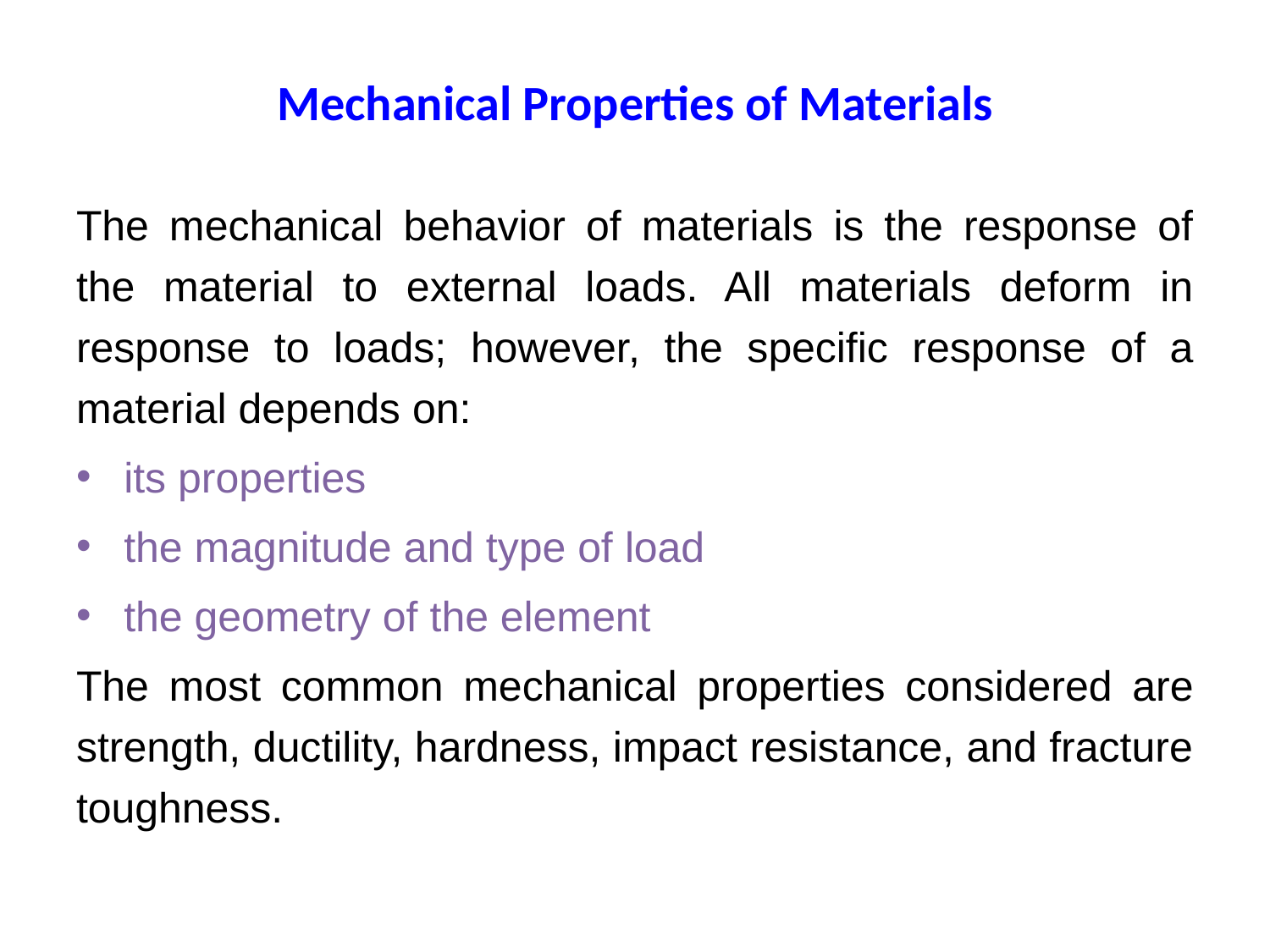

# Mechanical Properties of Materials
The mechanical behavior of materials is the response of the material to external loads. All materials deform in response to loads; however, the specific response of a material depends on:
its properties
the magnitude and type of load
the geometry of the element
The most common mechanical properties considered are strength, ductility, hardness, impact resistance, and fracture toughness.